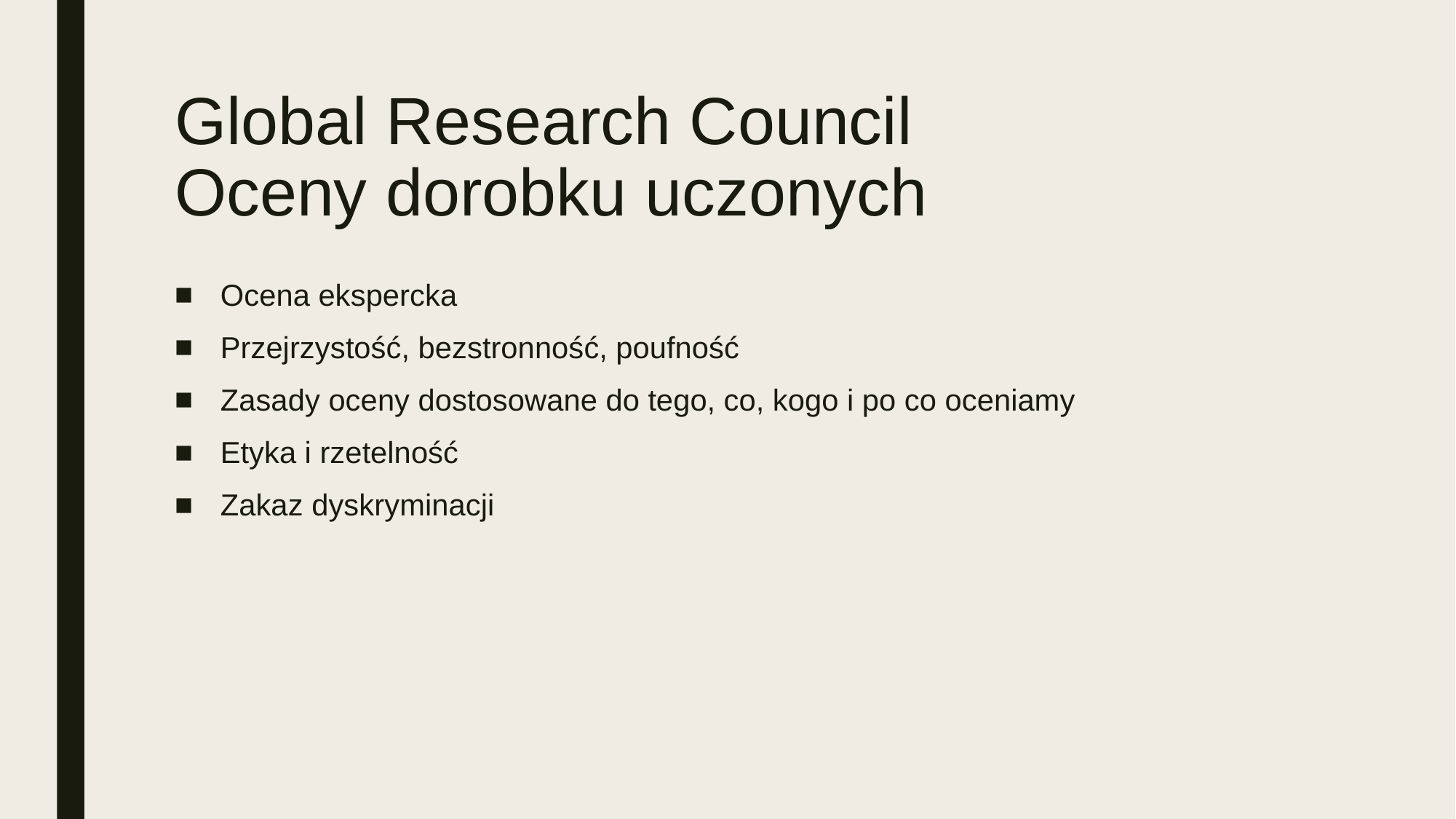

# Global Research Council Oceny dorobku uczonych
Ocena ekspercka
Przejrzystość, bezstronność, poufność
Zasady oceny dostosowane do tego, co, kogo i po co oceniamy
Etyka i rzetelność
Zakaz dyskryminacji